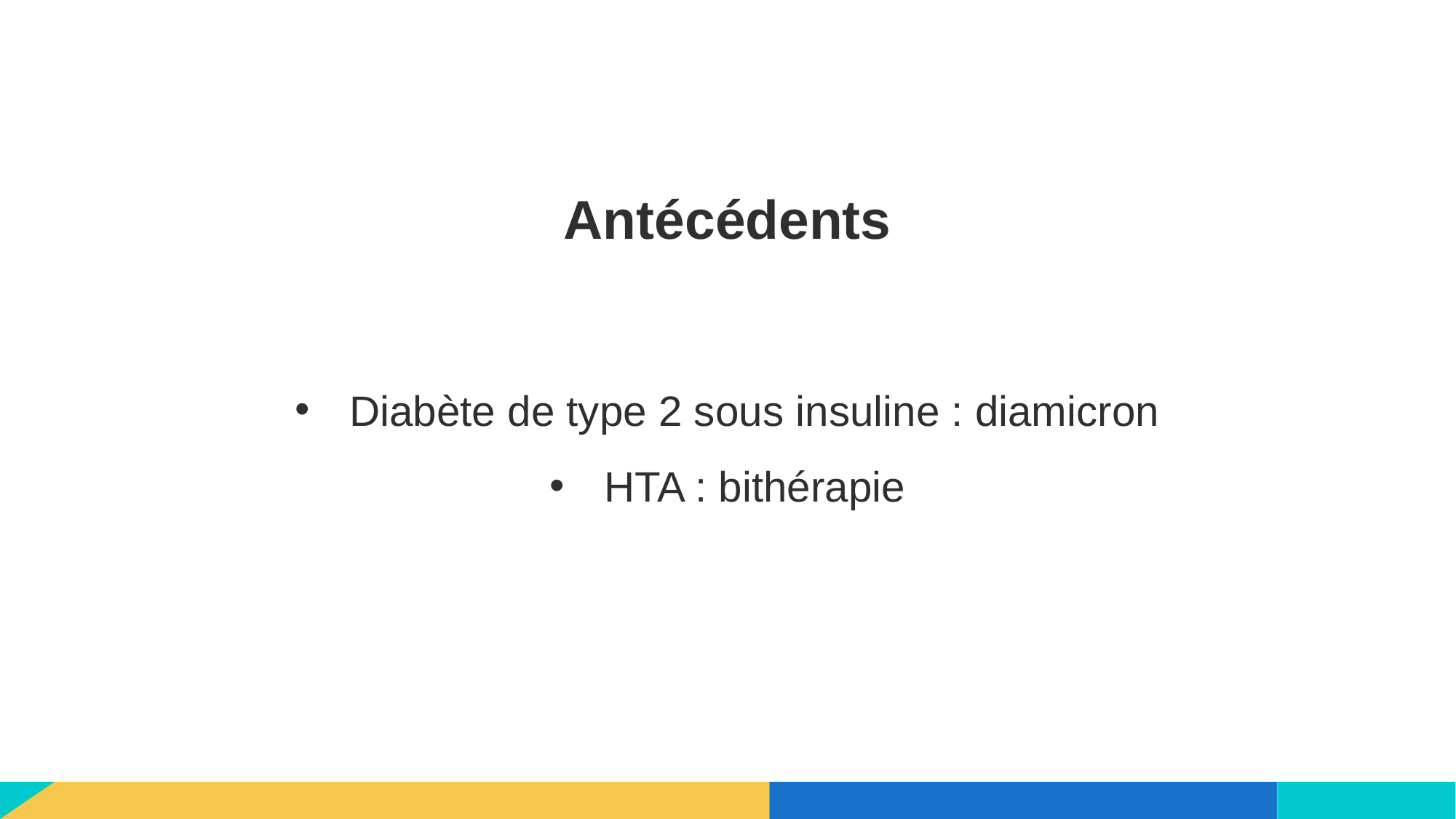

# Antécédents
Diabète de type 2 sous insuline : diamicron
HTA : bithérapie